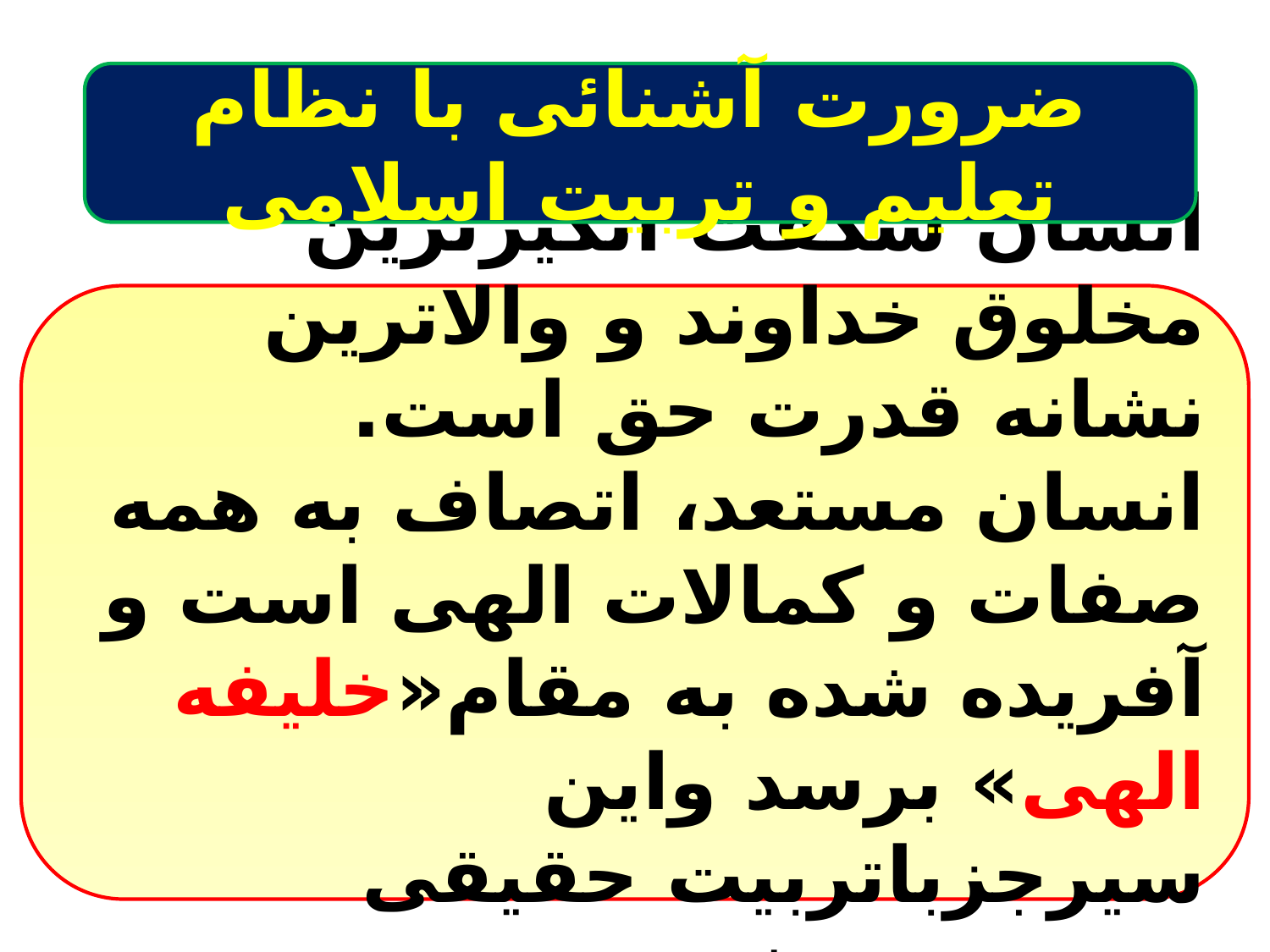

ضرورت آشنائی با نظام تعلیم و تربیت اسلامی
انسان شگفت انگیزترین مخلوق خداوند و والاترین نشانه قدرت حق است.
انسان مستعد، اتصاف به همه صفات و کمالات الهی است و آفریده شده به مقام«خلیفه الهی» برسد واین سیرجزباتربیت حقیقی میسرنمی شود.